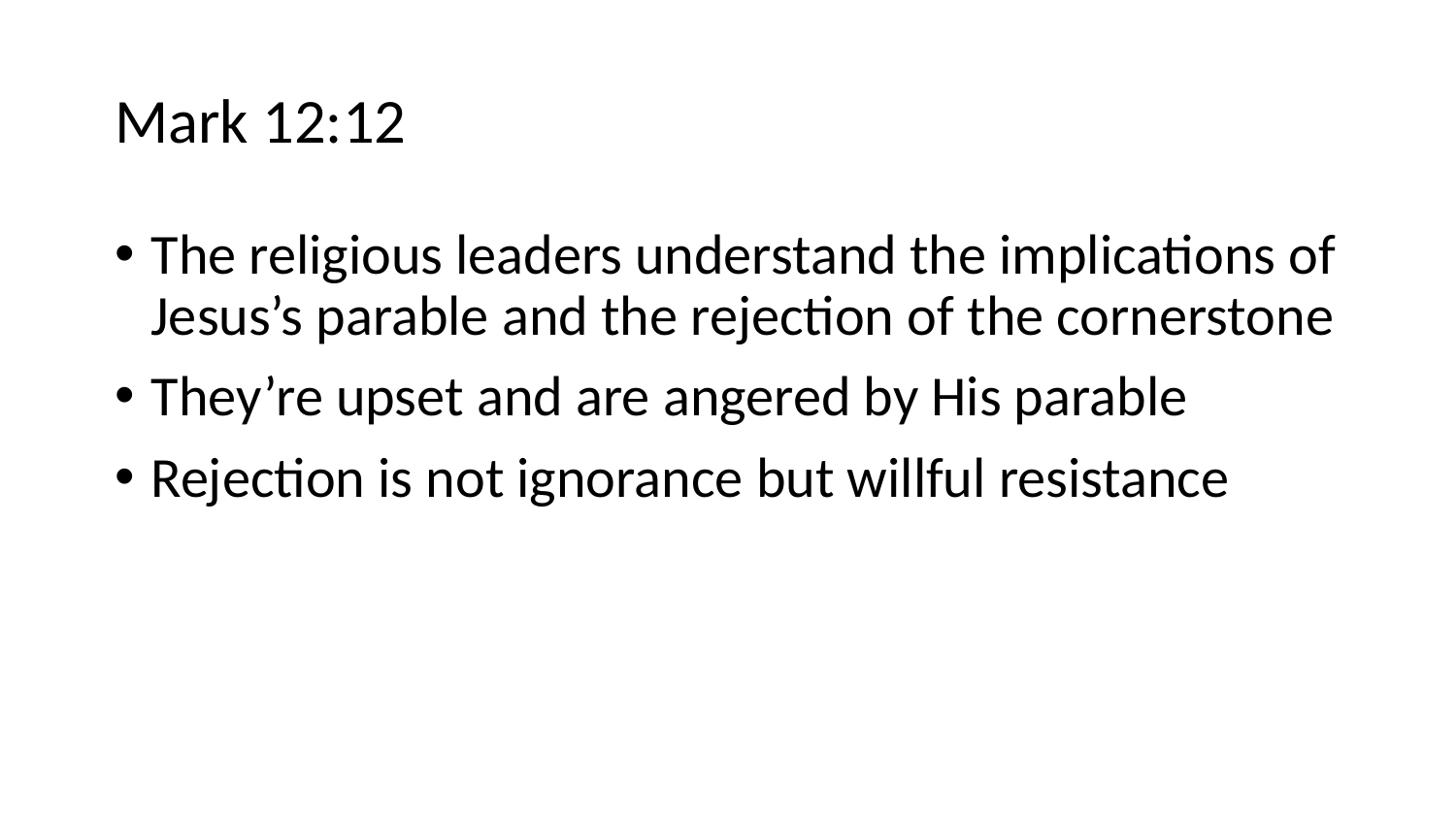

# Mark 12:12
The religious leaders understand the implications of Jesus’s parable and the rejection of the cornerstone
They’re upset and are angered by His parable
Rejection is not ignorance but willful resistance